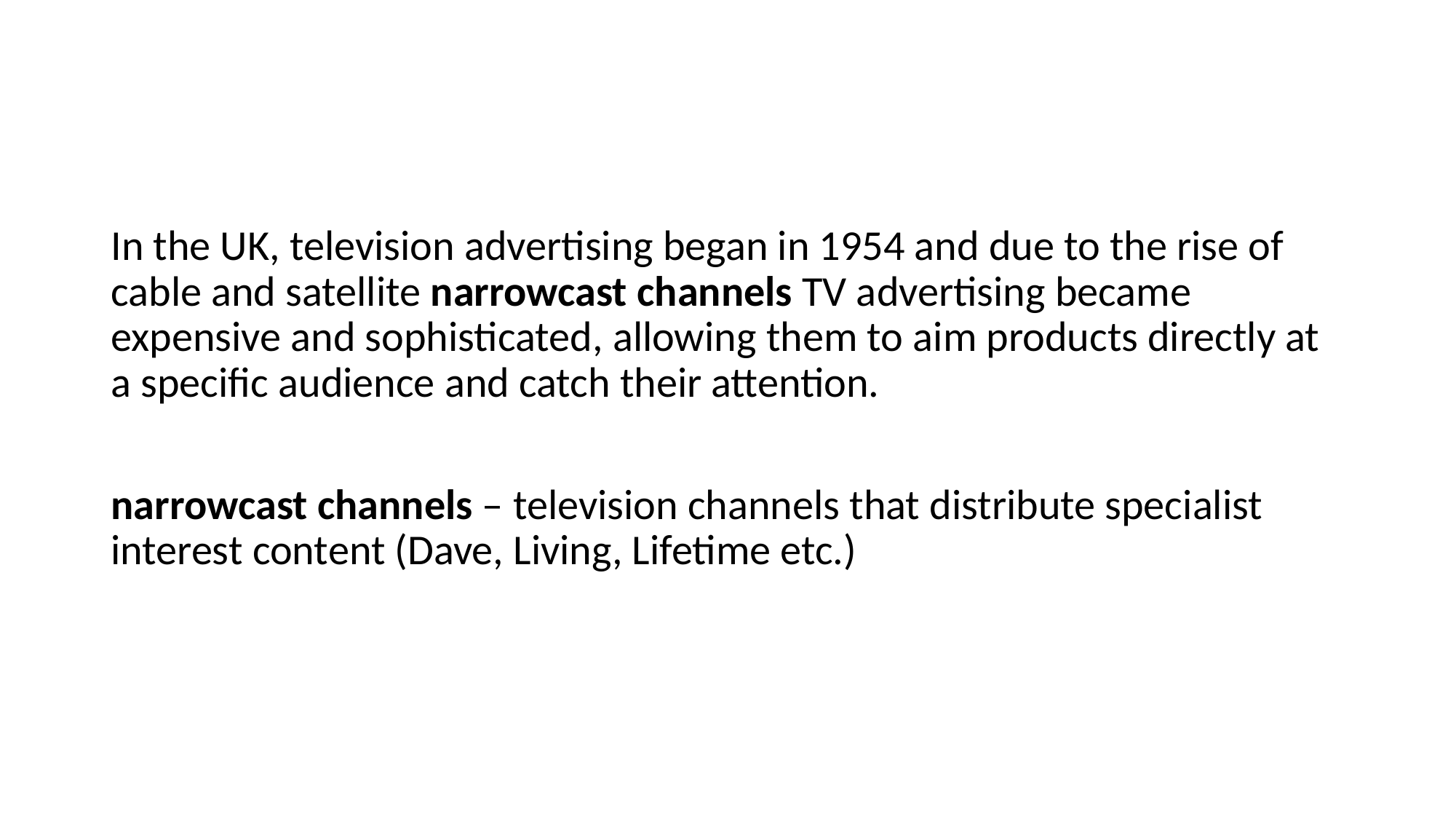

#
In the UK, television advertising began in 1954 and due to the rise of cable and satellite narrowcast channels TV advertising became expensive and sophisticated, allowing them to aim products directly at a specific audience and catch their attention.

narrowcast channels – television channels that distribute specialist interest content (Dave, Living, Lifetime etc.)